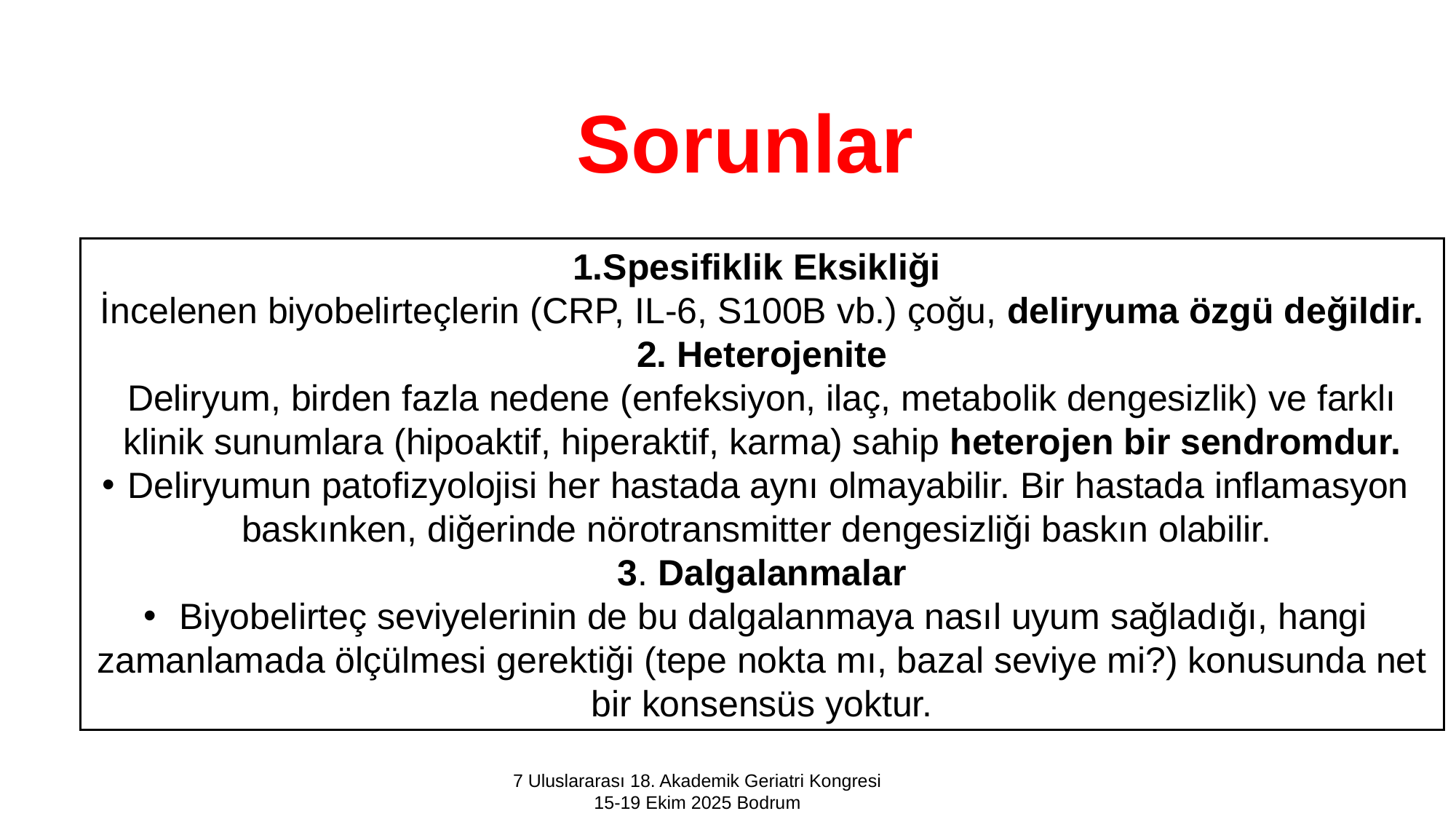

Sorunlar
1.Spesifiklik Eksikliği
İncelenen biyobelirteçlerin (CRP, IL-6, S100B vb.) çoğu, deliryuma özgü değildir.
2. Heterojenite
Deliryum, birden fazla nedene (enfeksiyon, ilaç, metabolik dengesizlik) ve farklı klinik sunumlara (hipoaktif, hiperaktif, karma) sahip heterojen bir sendromdur.
Deliryumun patofizyolojisi her hastada aynı olmayabilir. Bir hastada inflamasyon baskınken, diğerinde nörotransmitter dengesizliği baskın olabilir.
3. Dalgalanmalar
 Biyobelirteç seviyelerinin de bu dalgalanmaya nasıl uyum sağladığı, hangi zamanlamada ölçülmesi gerektiği (tepe nokta mı, bazal seviye mi?) konusunda net bir konsensüs yoktur.
7 Uluslararası 18. Akademik Geriatri Kongresi
15-19 Ekim 2025 Bodrum